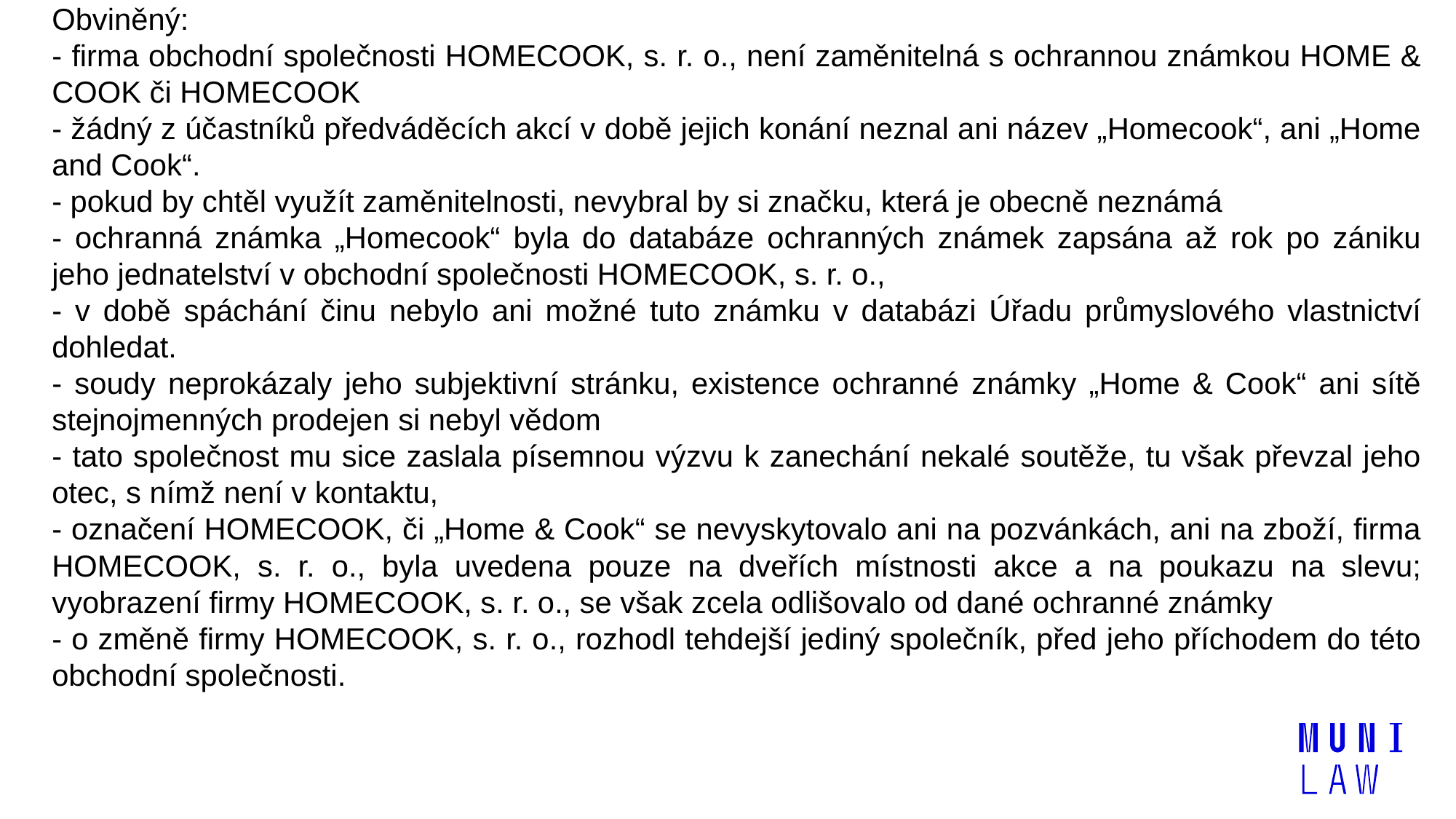

Obviněný:
	- firma obchodní společnosti HOMECOOK, s. r. o., není zaměnitelná s ochrannou známkou HOME & COOK či HOMECOOK
	- žádný z účastníků předváděcích akcí v době jejich konání neznal ani název „Homecook“, ani „Home and Cook“.
	- pokud by chtěl využít zaměnitelnosti, nevybral by si značku, která je obecně neznámá
	- ochranná známka „Homecook“ byla do databáze ochranných známek zapsána až rok po zániku jeho jednatelství v obchodní společnosti HOMECOOK, s. r. o.,
	- v době spáchání činu nebylo ani možné tuto známku v databázi Úřadu průmyslového vlastnictví dohledat.
	- soudy neprokázaly jeho subjektivní stránku, existence ochranné známky „Home & Cook“ ani sítě stejnojmenných prodejen si nebyl vědom
	- tato společnost mu sice zaslala písemnou výzvu k zanechání nekalé soutěže, tu však převzal jeho otec, s nímž není v kontaktu,
	- označení HOMECOOK, či „Home & Cook“ se nevyskytovalo ani na pozvánkách, ani na zboží, firma HOMECOOK, s. r. o., byla uvedena pouze na dveřích místnosti akce a na poukazu na slevu; vyobrazení firmy HOMECOOK, s. r. o., se však zcela odlišovalo od dané ochranné známky
	- o změně firmy HOMECOOK, s. r. o., rozhodl tehdejší jediný společník, před jeho příchodem do této obchodní společnosti.